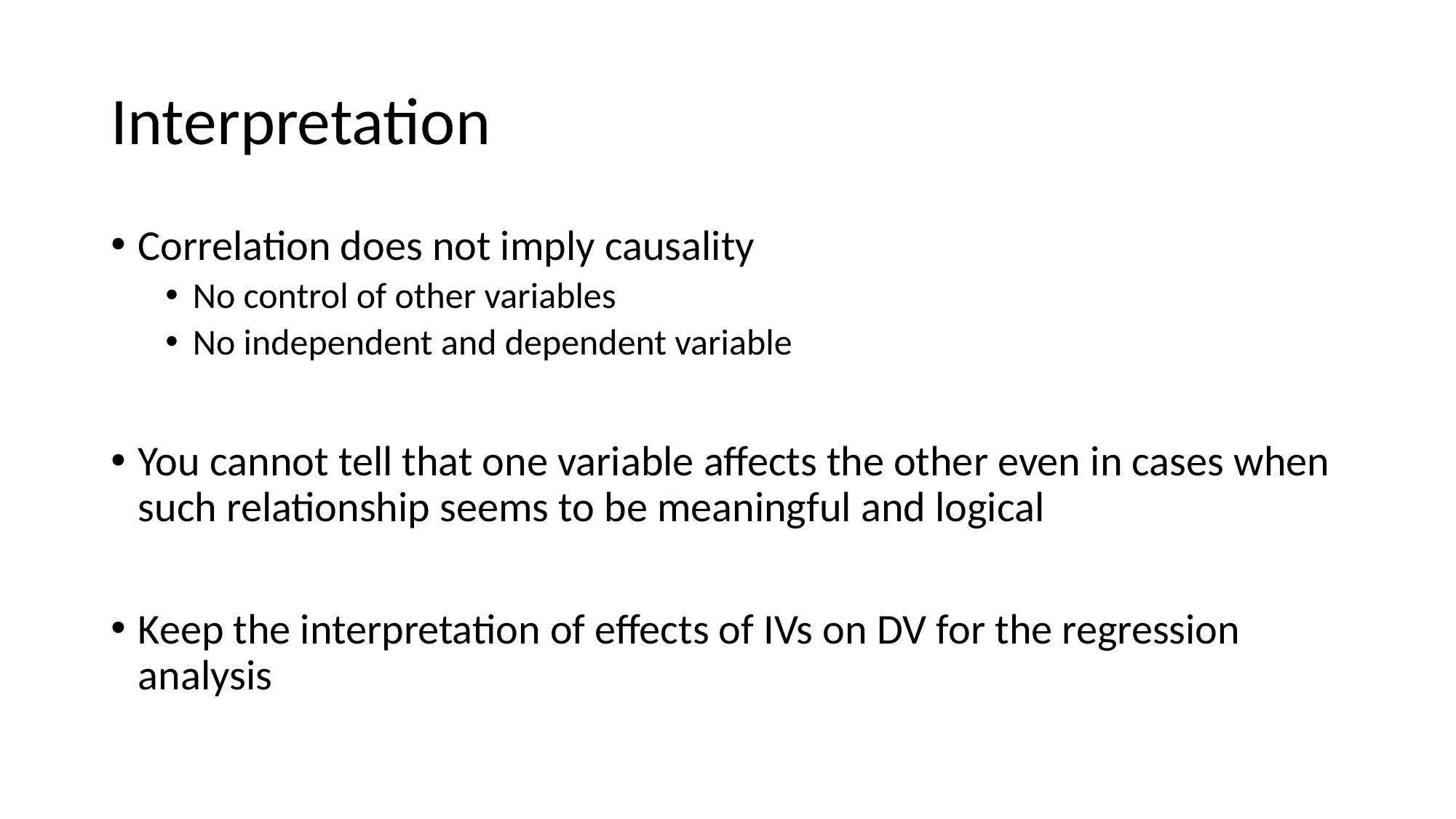

# Interpretation
Correlation does not imply causality
No control of other variables
No independent and dependent variable

You cannot tell that one variable affects the other even in cases when such relationship seems to be meaningful and logical

Keep the interpretation of effects of IVs on DV for the regression analysis